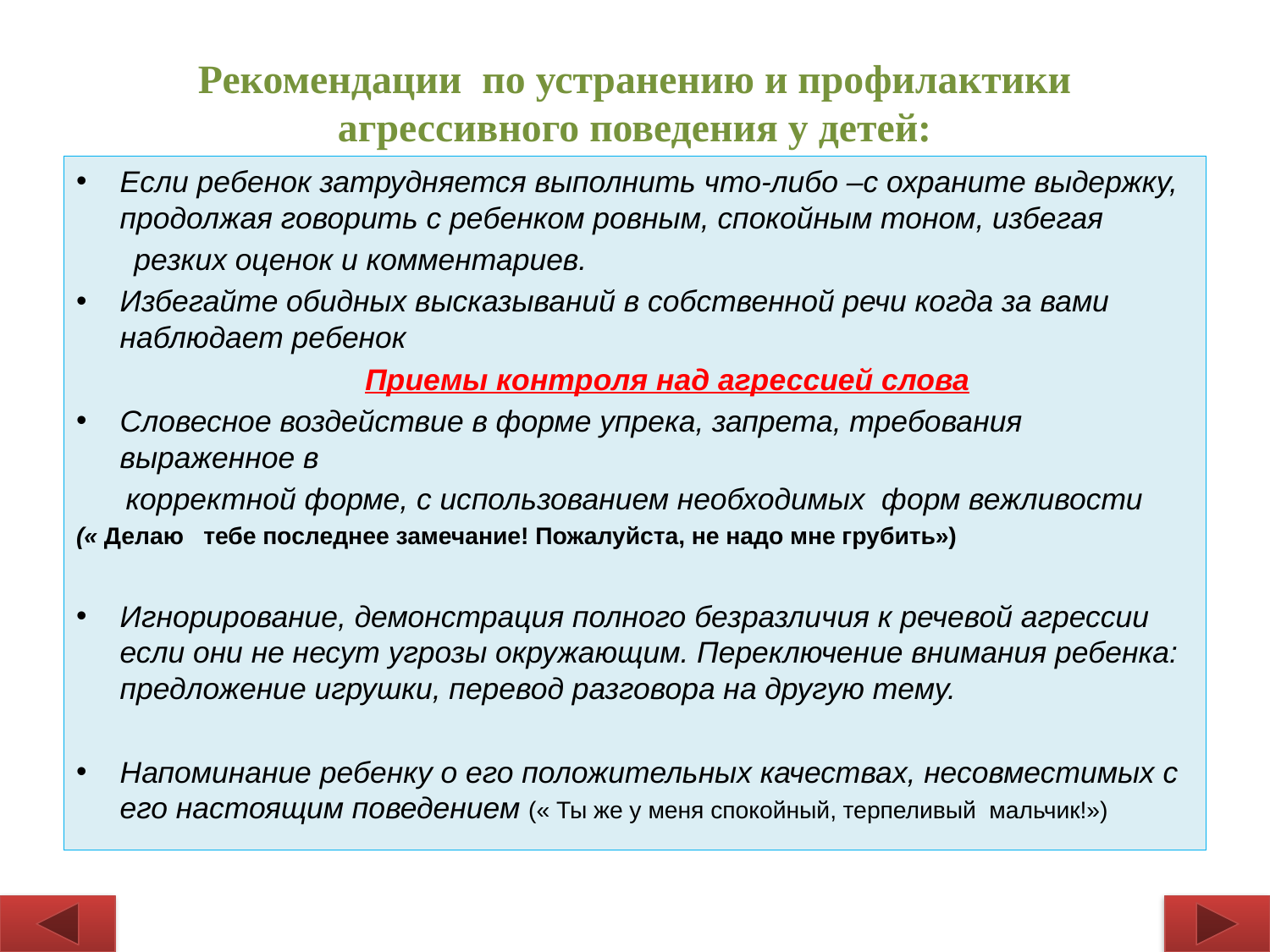

# Рекомендации  по устранению и профилактики агрессивного поведения у детей:
Если ребенок затрудняется выполнить что-либо –с охраните выдержку, продолжая говорить с ребенком ровным, спокойным тоном, избегая
       резких оценок и комментариев.
Избегайте обидных высказываний в собственной речи когда за вами наблюдает ребенок
                                   Приемы контроля над агрессией слова
Словесное воздействие в форме упрека, запрета, требования выраженное в
      корректной форме, с использованием необходимых  форм вежливости
(« Делаю   тебе последнее замечание! Пожалуйста, не надо мне грубить»)

Игнорирование, демонстрация полного безразличия к речевой агрессии если они не несут угрозы окружающим. Переключение внимания ребенка: предложение игрушки, перевод разговора на другую тему.

Напоминание ребенку о его положительных качествах, несовместимых с его настоящим поведением (« Ты же у меня спокойный, терпеливый  мальчик!»)